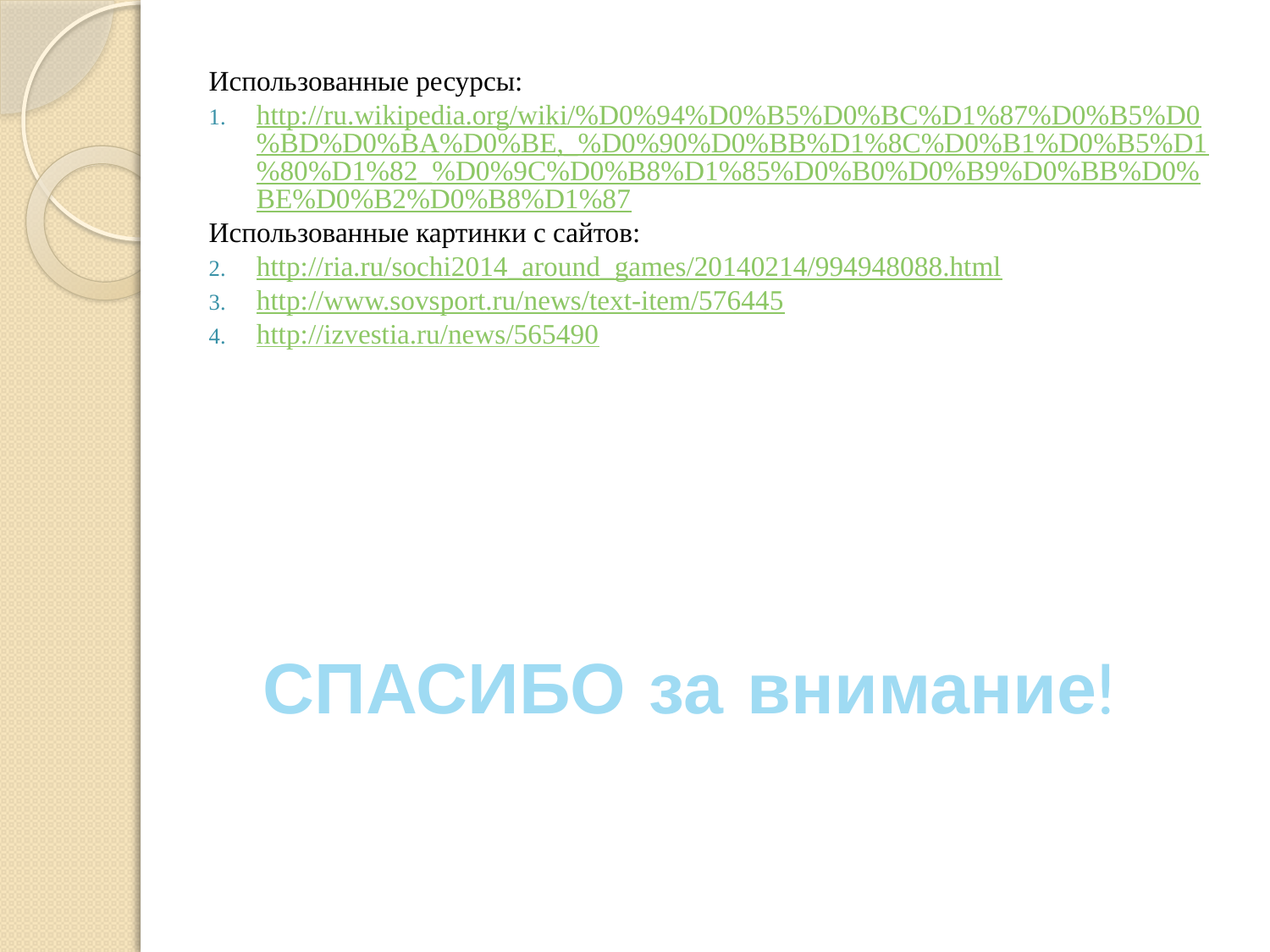

Использованные ресурсы:
http://ru.wikipedia.org/wiki/%D0%94%D0%B5%D0%BC%D1%87%D0%B5%D0%BD%D0%BA%D0%BE,_%D0%90%D0%BB%D1%8C%D0%B1%D0%B5%D1%80%D1%82_%D0%9C%D0%B8%D1%85%D0%B0%D0%B9%D0%BB%D0%BE%D0%B2%D0%B8%D1%87
Использованные картинки с сайтов:
http://ria.ru/sochi2014_around_games/20140214/994948088.html
http://www.sovsport.ru/news/text-item/576445
http://izvestia.ru/news/565490
СПАСИБО за внимание!